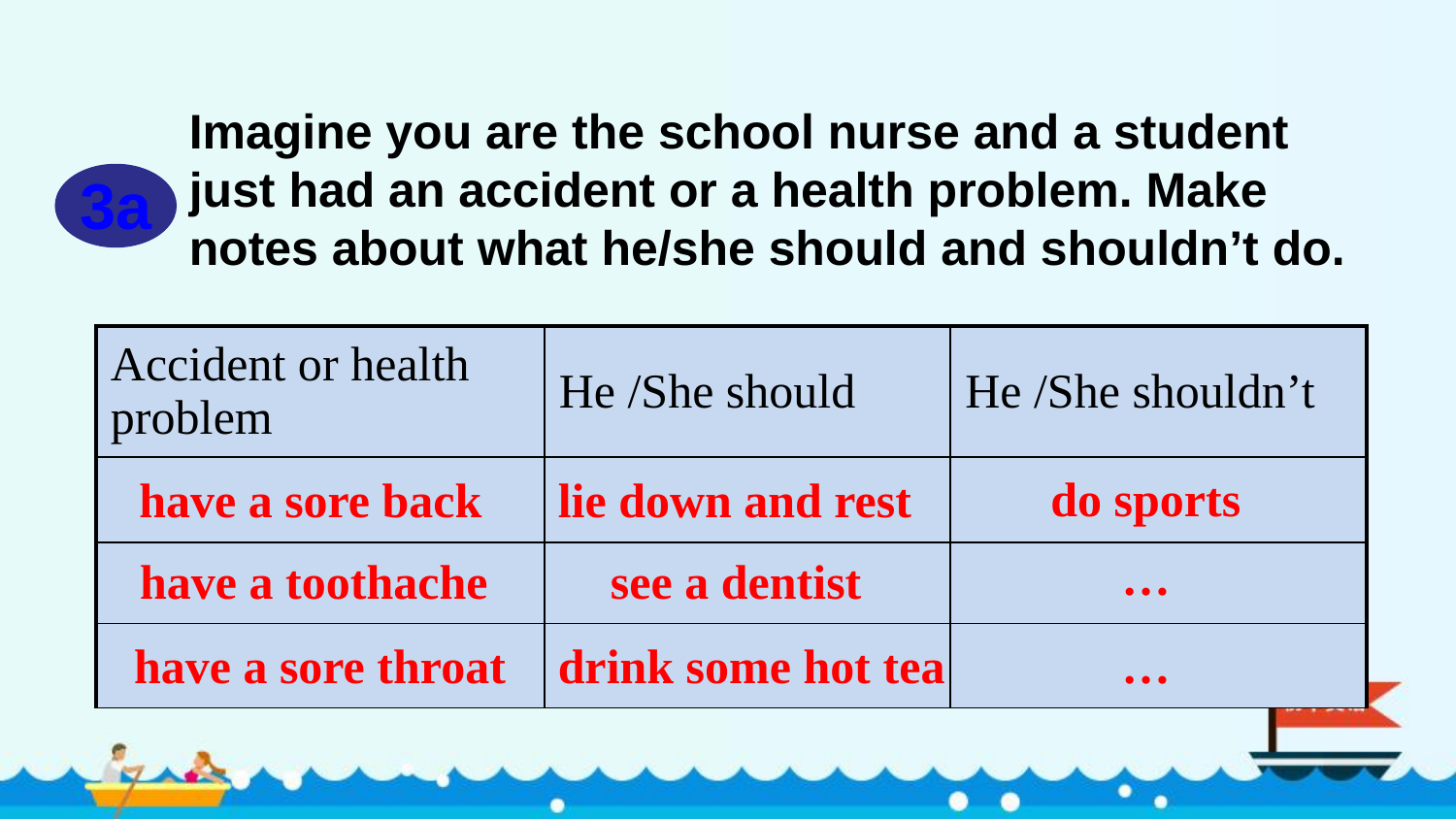

Imagine you are the school nurse and a student just had an accident or a health problem. Make notes about what he/she should and shouldn’t do.
3a

| Accident or health problem | He /She should | He /She shouldn’t |
| --- | --- | --- |
|  |  |  |
|  |  |  |
|  |  |  |
do sports
lie down and rest
have a sore back
…
have a toothache
see a dentist
have a sore throat
drink some hot tea
…